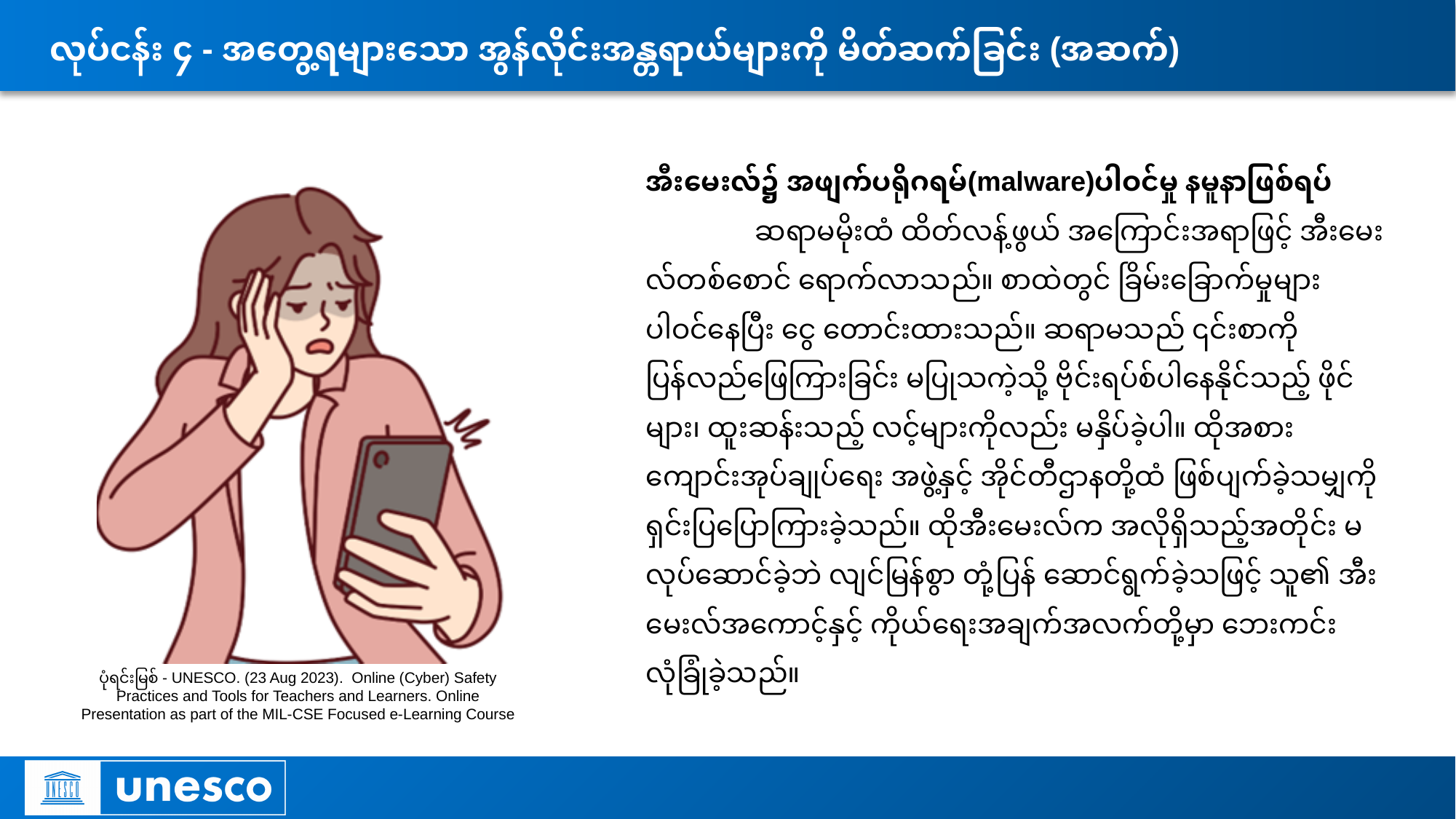

# လုပ်ငန်း ၄ - အတွေ့ရများသော အွန်လိုင်းအန္တရာယ်များကို မိတ်ဆက်ခြင်း (အဆက်)
အီးမေးလ်၌ အဖျက်ပရိုဂရမ်(malware)ပါဝင်မှု နမူနာဖြစ်ရပ်
	ဆရာမမိုးထံ ထိတ်လန့်ဖွယ် အကြောင်းအရာဖြင့် အီးမေးလ်တစ်စောင် ရောက်လာသည်။ စာထဲတွင် ခြိမ်းခြောက်မှုများ ပါဝင်နေပြီး ငွေ တောင်းထားသည်။ ဆရာမသည် ၎င်းစာကို ပြန်လည်ဖြေကြားခြင်း မပြုသကဲ့သို့ ဗိုင်းရပ်စ်ပါနေနိုင်သည့် ဖိုင်များ၊ ထူးဆန်းသည့် လင့်များကိုလည်း မနှိပ်ခဲ့ပါ။ ထိုအစား ကျောင်းအုပ်ချုပ်ရေး အဖွဲ့နှင့် အိုင်တီဌာနတို့ထံ ဖြစ်ပျက်ခဲ့သမျှကို ရှင်းပြပြောကြားခဲ့သည်။ ထိုအီးမေးလ်က အလိုရှိသည့်အတိုင်း မလုပ်ဆောင်ခဲ့ဘဲ လျင်မြန်စွာ တုံ့ပြန် ဆောင်ရွက်ခဲ့သဖြင့် သူ၏ အီးမေးလ်အကောင့်နှင့် ကိုယ်ရေးအချက်အလက်တို့မှာ ဘေးကင်းလုံခြုံခဲ့သည်။

ပုံရင်းမြစ် - UNESCO. (23 Aug 2023).  Online (Cyber) Safety Practices and Tools for Teachers and Learners. Online Presentation as part of the MIL-CSE Focused e-Learning Course